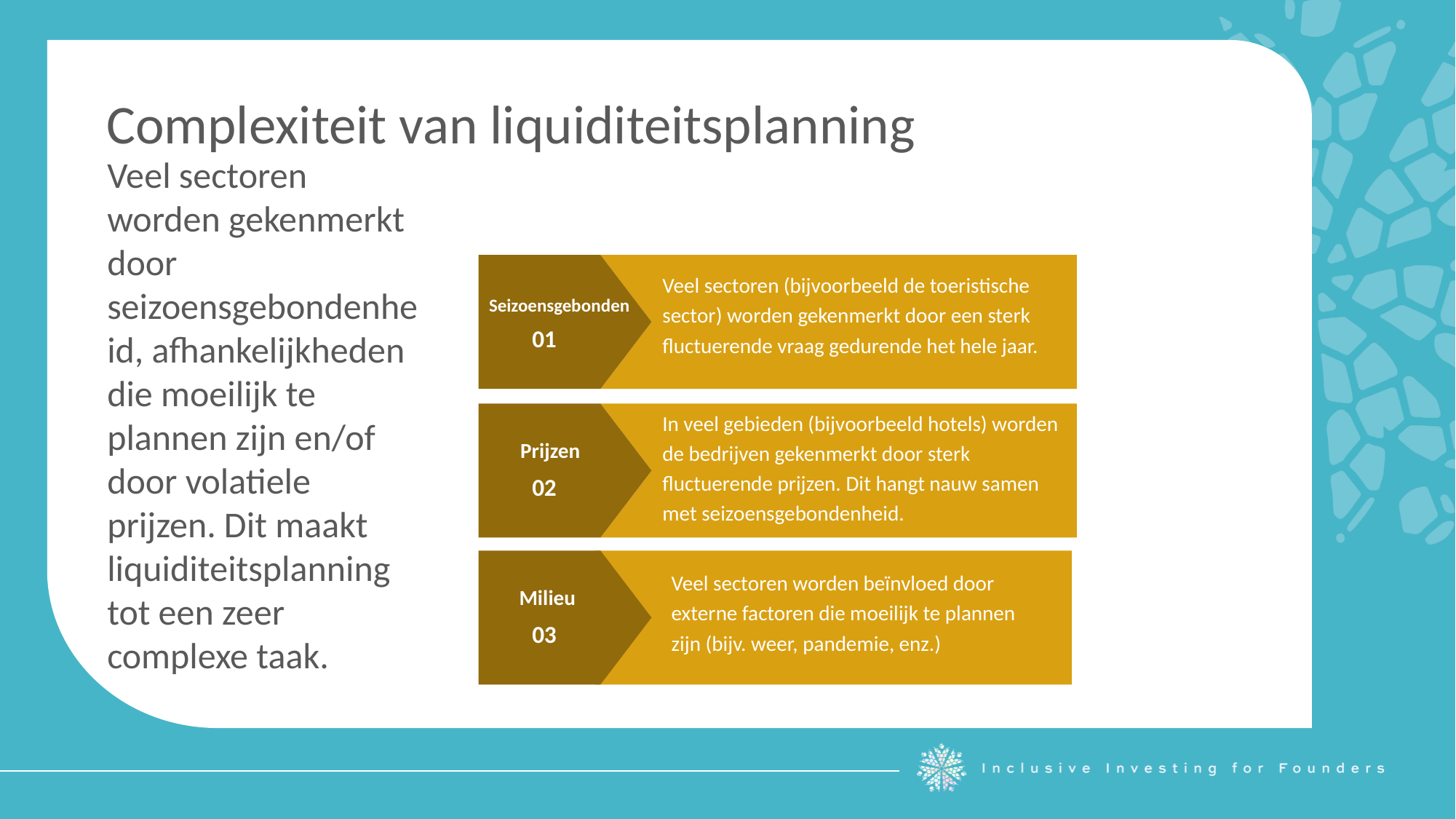

Complexiteit van liquiditeitsplanning
Veel sectoren worden gekenmerkt door seizoensgebondenheid, afhankelijkheden die moeilijk te plannen zijn en/of door volatiele prijzen. Dit maakt liquiditeitsplanning tot een zeer complexe taak.

Veel sectoren (bijvoorbeeld de toeristische sector) worden gekenmerkt door een sterk fluctuerende vraag gedurende het hele jaar.
Seizoensgebonden
01
In veel gebieden (bijvoorbeeld hotels) worden de bedrijven gekenmerkt door sterk fluctuerende prijzen. Dit hangt nauw samen met seizoensgebondenheid.

Prijzen
02

Veel sectoren worden beïnvloed door externe factoren die moeilijk te plannen zijn (bijv. weer, pandemie, enz.)
Milieu
03